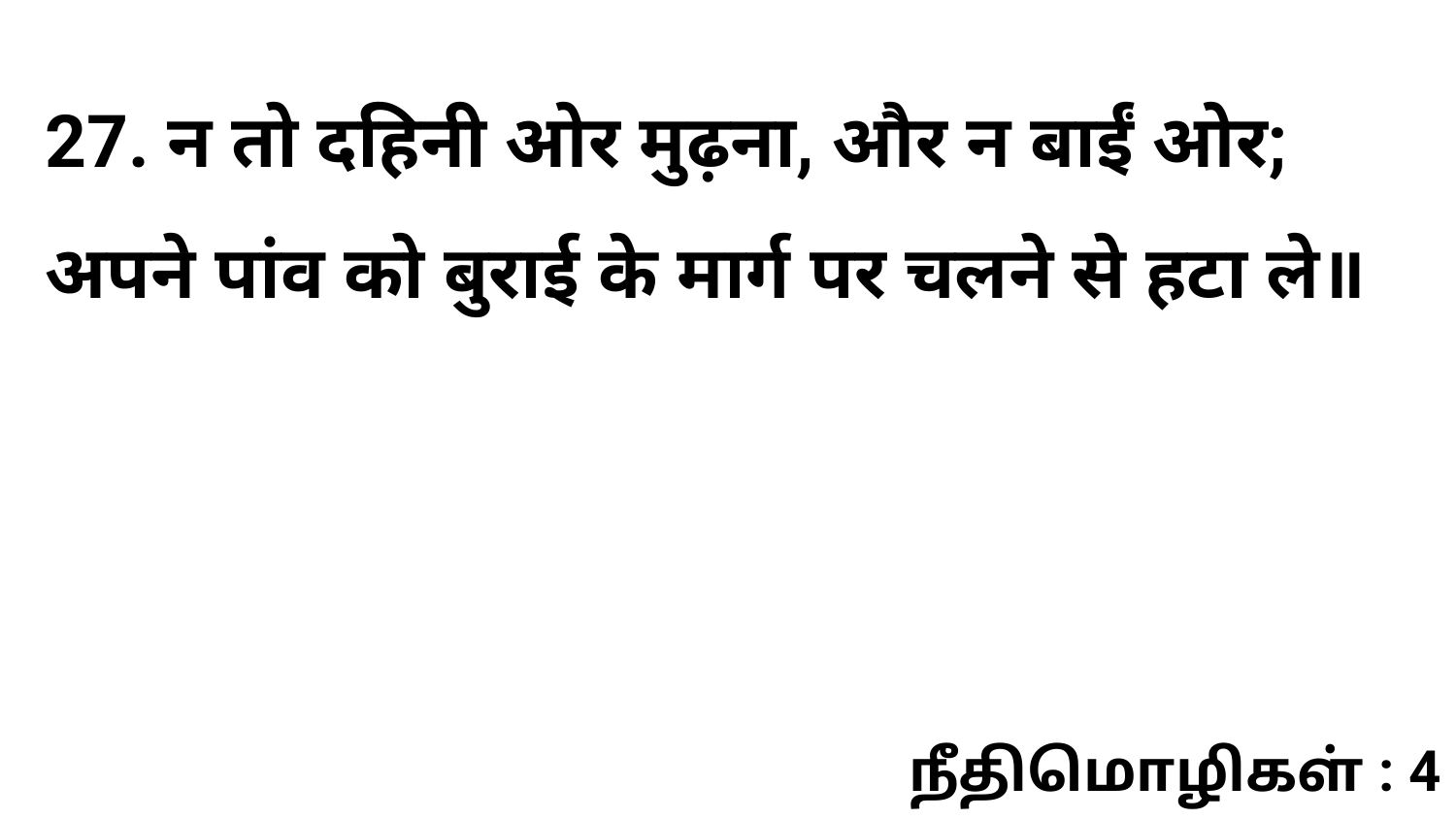

27. न तो दहिनी ओर मुढ़ना, और न बाईं ओर; अपने पांव को बुराई के मार्ग पर चलने से हटा ले॥
நீதிமொழிகள் : 4